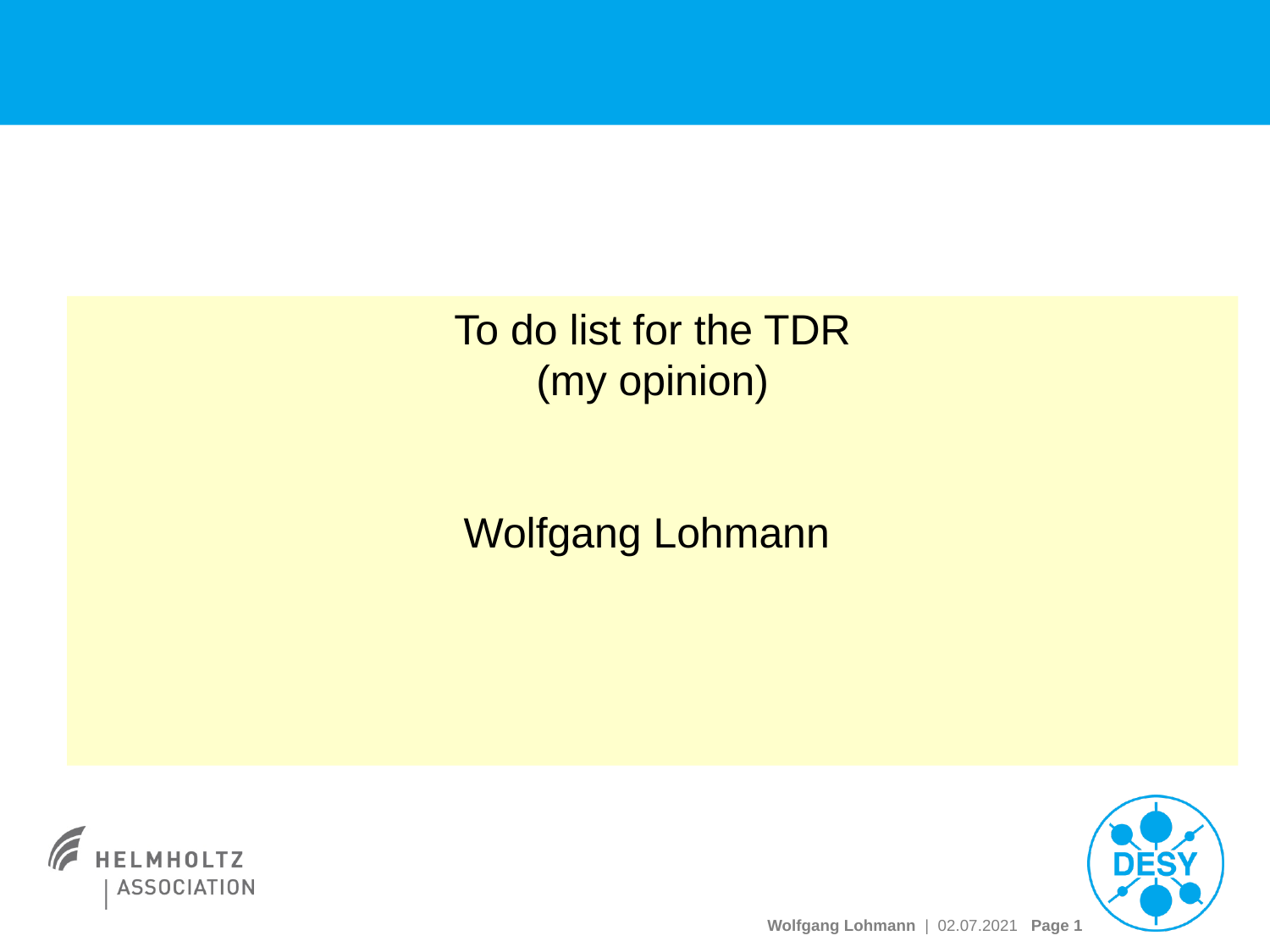

#
To do list for the TDR
(my opinion)

Wolfgang Lohmann